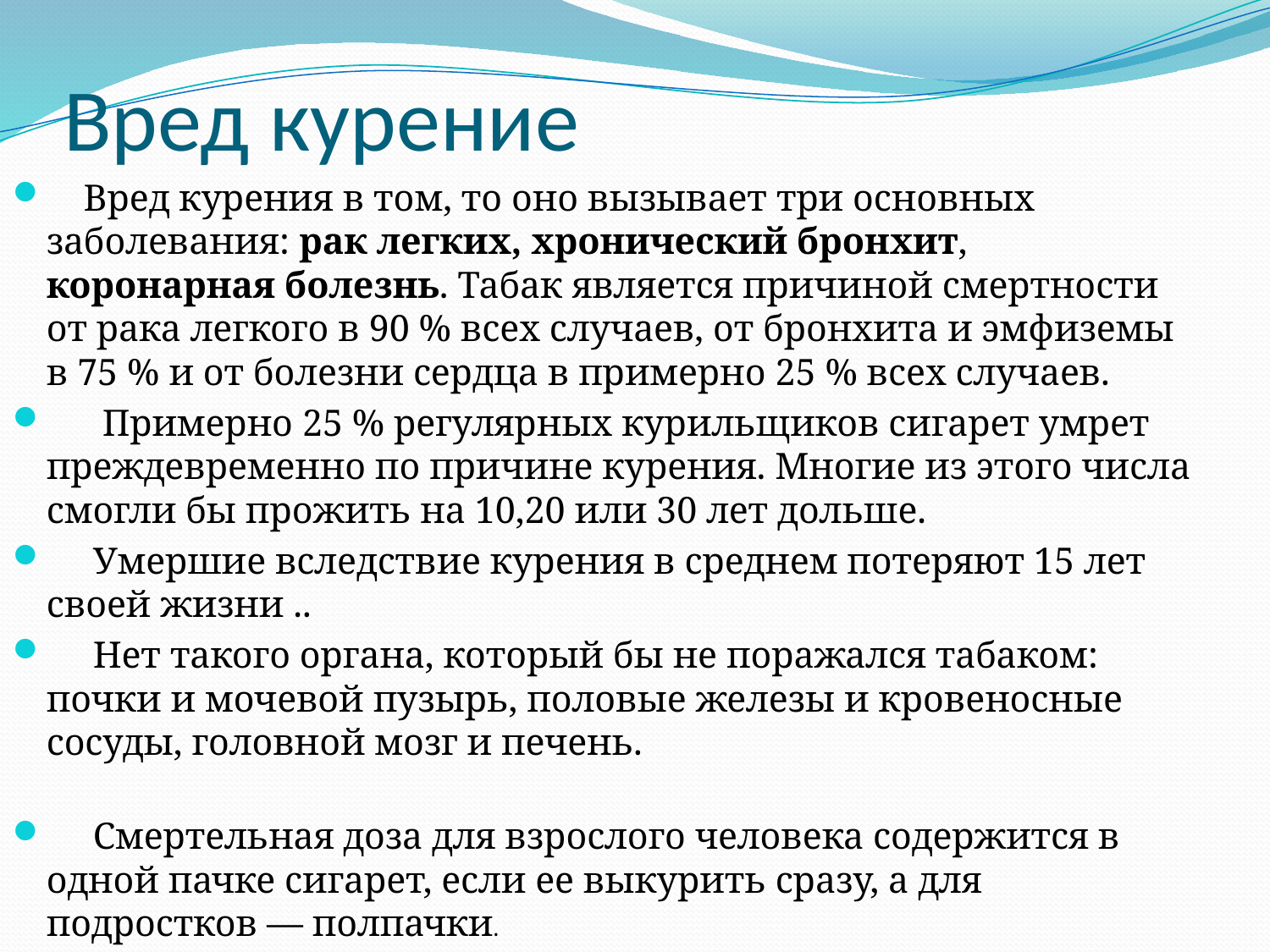

# Вред курение
    Вред курения в том, то оно вызывает три основных заболевания: рак легких, хронический бронхит, коронарная болезнь. Табак является причиной смертности от рака легкого в 90 % всех случаев, от бронхита и эмфиземы в 75 % и от болезни сердца в примерно 25 % всех случаев.
      Примерно 25 % регулярных курильщиков сигарет умрет преждевременно по причине курения. Многие из этого числа смогли бы прожить на 10,20 или 30 лет дольше.
     Умершие вследствие курения в среднем потеряют 15 лет своей жизни ..
     Нет такого органа, который бы не поражался табаком: почки и мочевой пузырь, половые железы и кровеносные сосуды, головной мозг и печень.
     Смертельная доза для взрослого человека содержится в одной пачке сигарет, если ее выкурить сразу, а для подростков — полпачки.